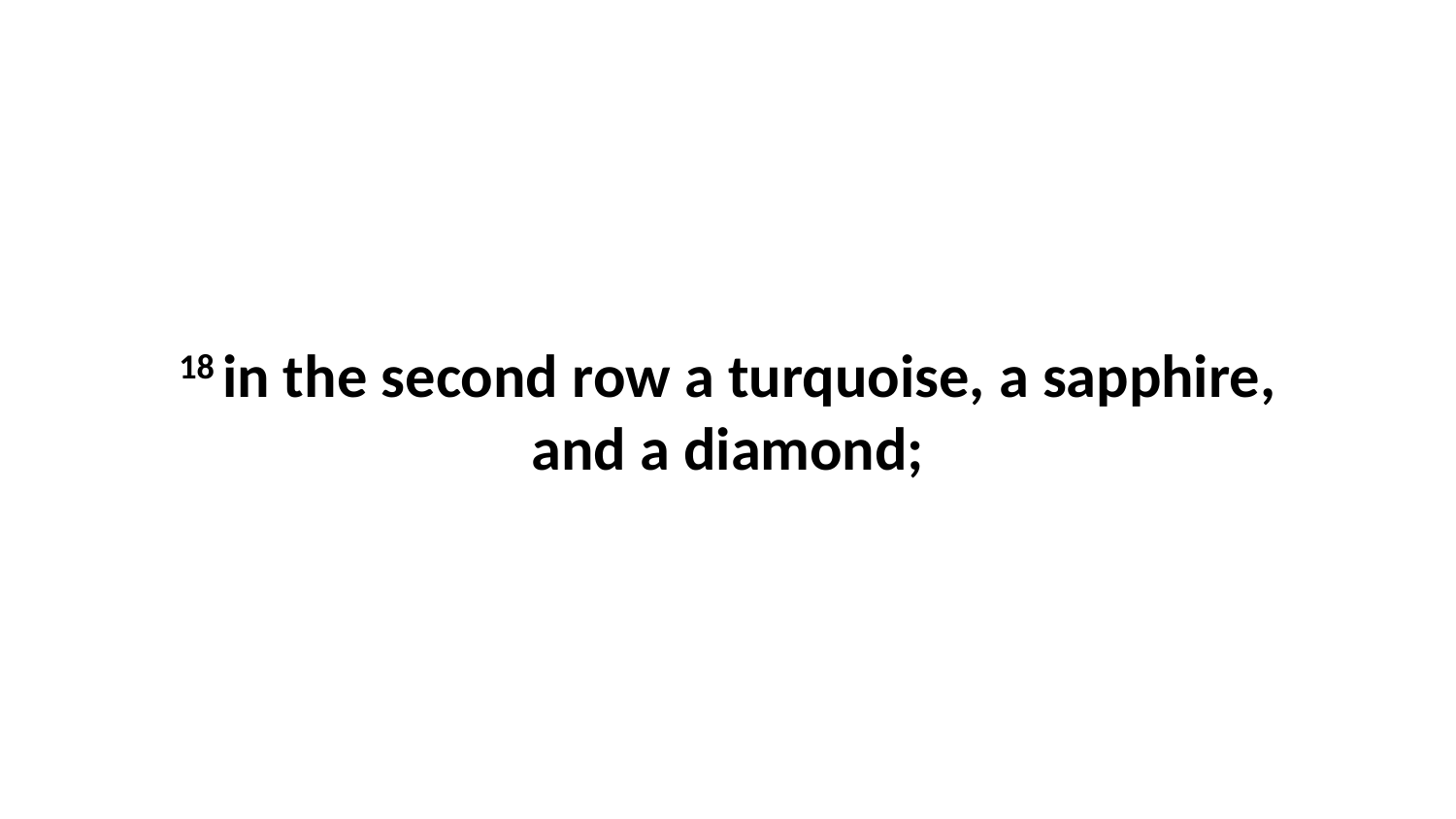

18 in the second row a turquoise, a sapphire, and a diamond;